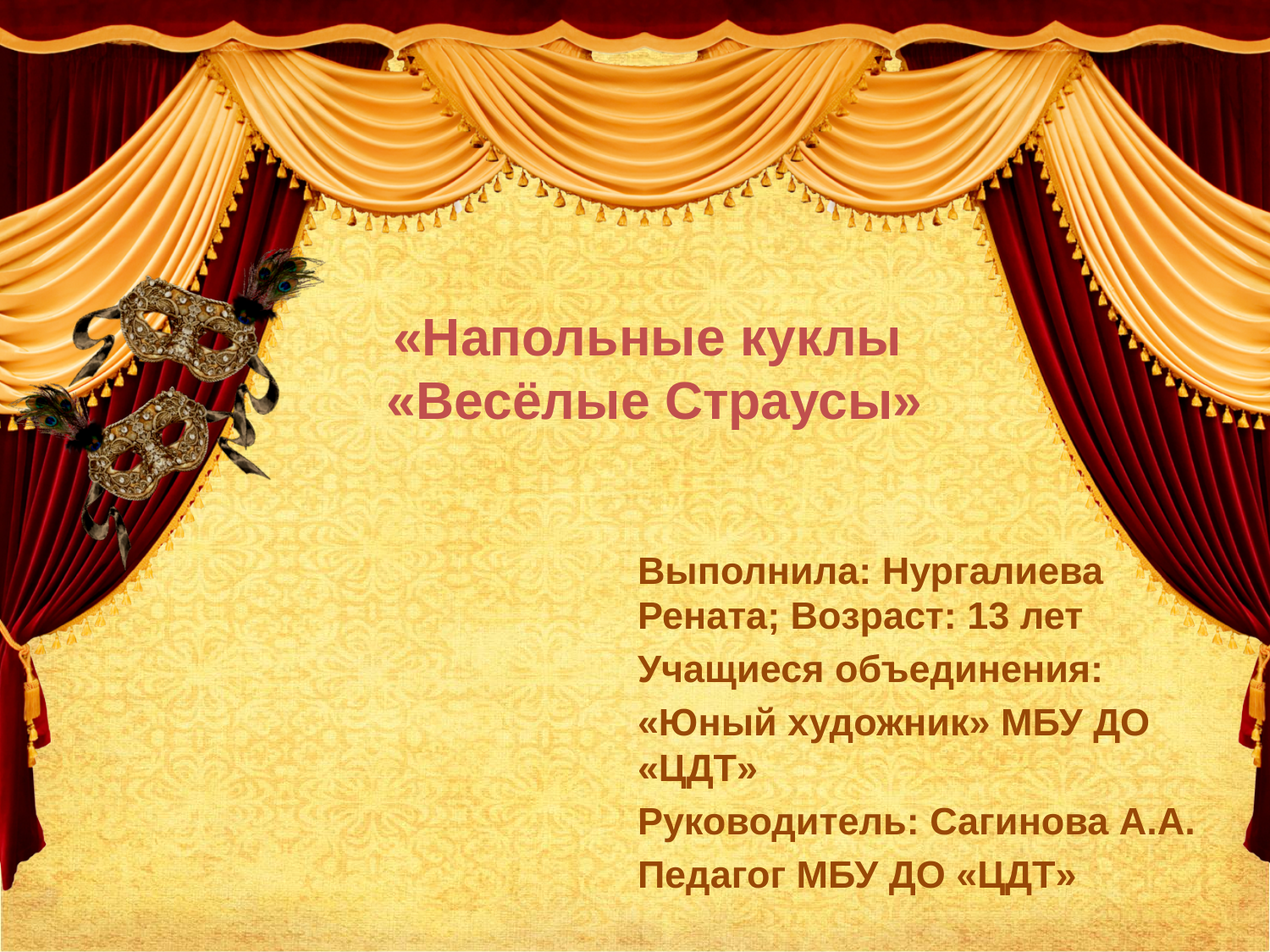

# «Напольные куклы  «Весёлые Страусы»
Выполнила: Нургалиева Рената; Возраст: 13 лет
Учащиеся объединения:
«Юный художник» МБУ ДО «ЦДТ»
Руководитель: Сагинова А.А.
Педагог МБУ ДО «ЦДТ»